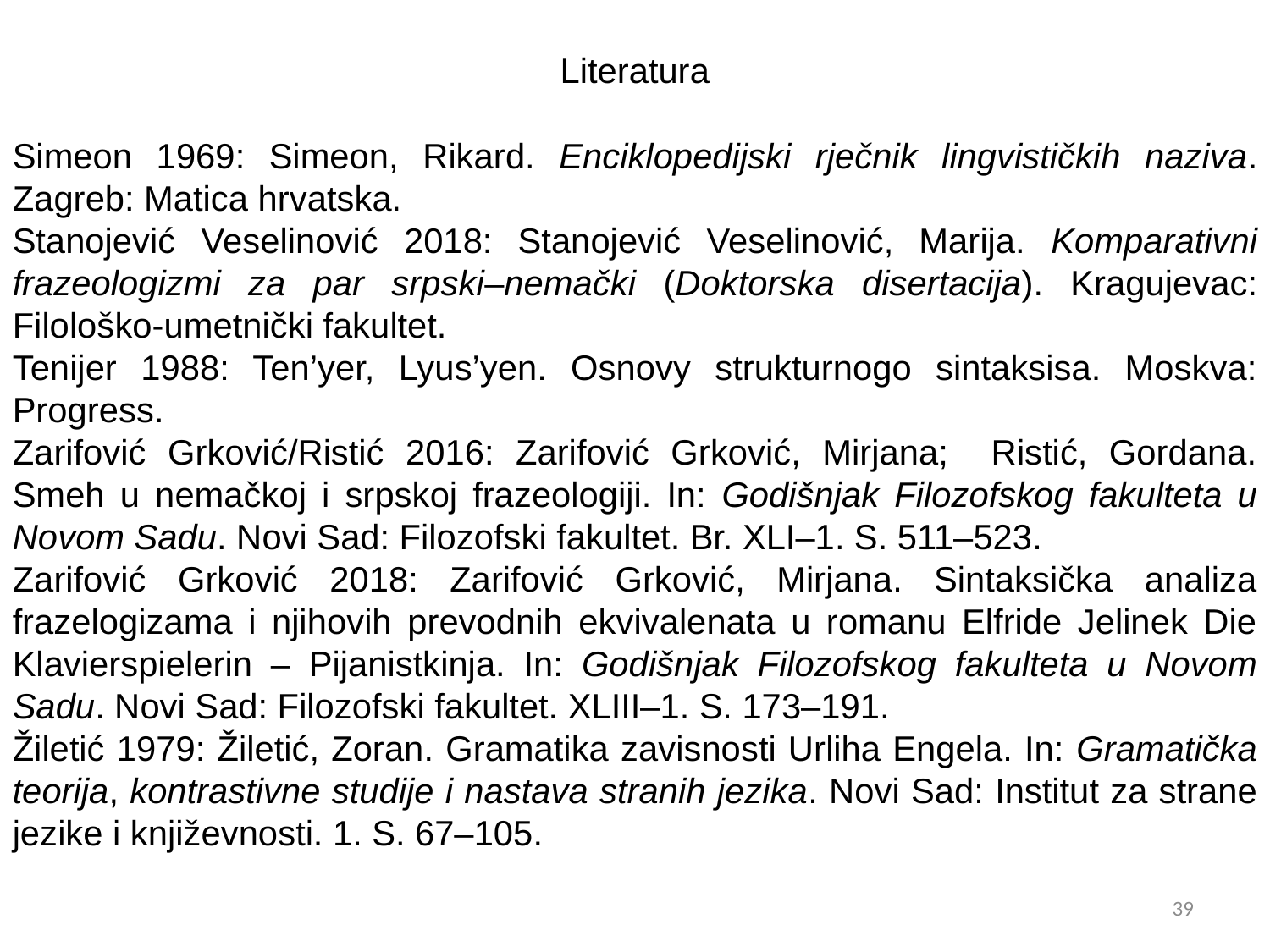

Literatura

Simeon 1969: Simeon, Rikard. Enciklopedijski rječnik lingvističkih naziva. Zagreb: Matica hrvatska.
Stanojević Veselinović 2018: Stanojević Veselinović, Marija. Komparativni frazeologizmi za par srpski–nemački (Doktorska disertacija). Kragujevac: Filološko-umetnički fakultet.
Tenijer 1988: Ten’yer, Lyus’yen. Osnovy strukturnogo sintaksisa. Moskva: Progress.
Zarifović Grković/Ristić 2016: Zarifović Grković, Mirjana;  Ristić, Gordana. Smeh u nemačkoj i srpskoj frazeologiji. In: Godišnjak Filozofskog fakulteta u Novom Sadu. Novi Sad: Filozofski fakultet. Br. XLI–1. S. 511–523.
Zarifović Grković 2018: Zarifović Grković, Mirjana. Sintaksička analiza frazelogizama i njihovih prevodnih ekvivalenata u romanu Elfride Jelinek Die Klavierspielerin – Pijanistkinja. In: Godišnjak Filozofskog fakulteta u Novom Sadu. Novi Sad: Filozofski fakultet. XLIII–1. S. 173–191.
Žiletić 1979: Žiletić, Zoran. Gramatika zavisnosti Urliha Engela. In: Gramatička teorija, kontrastivne studije i nastava stranih jezika. Novi Sad: Institut za strane jezike i književnosti. 1. S. 67–105.
39